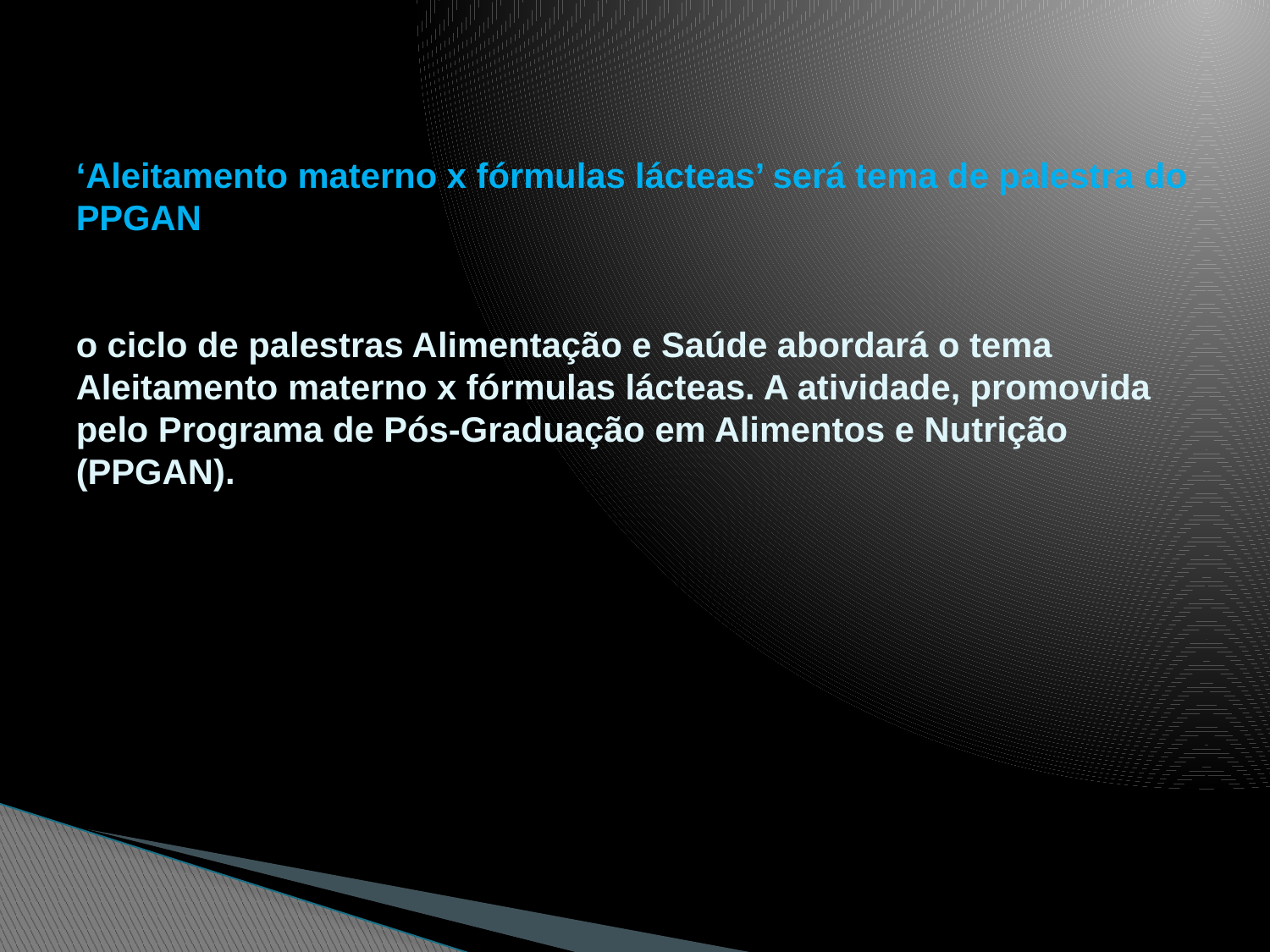

# ‘Aleitamento materno x fórmulas lácteas’ será tema de palestra do PPGAN o ciclo de palestras Alimentação e Saúde abordará o tema Aleitamento materno x fórmulas lácteas. A atividade, promovida pelo Programa de Pós-Graduação em Alimentos e Nutrição (PPGAN).